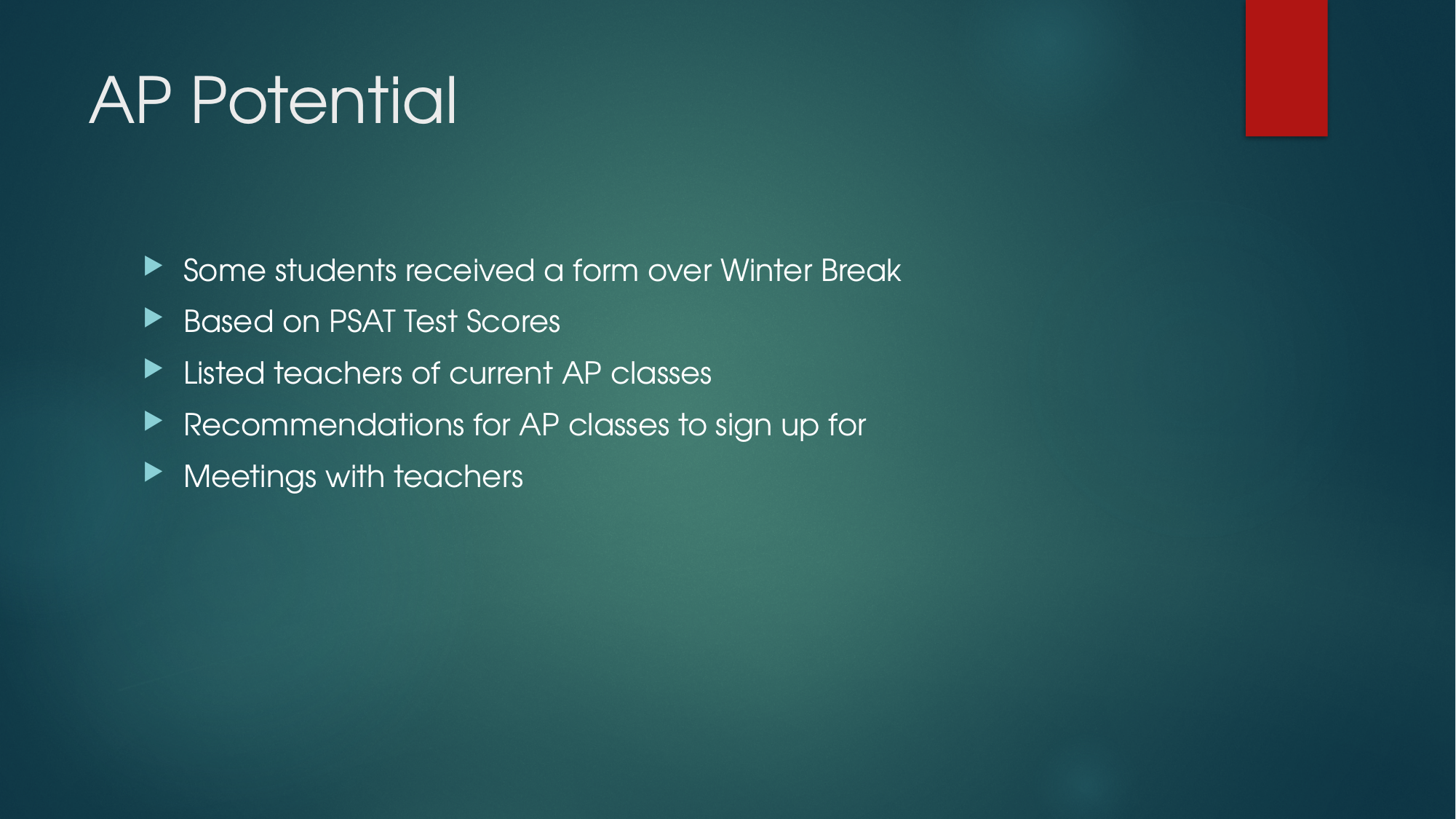

# AP Potential
Some students received a form over Winter Break
Based on PSAT Test Scores
Listed teachers of current AP classes
Recommendations for AP classes to sign up for
Meetings with teachers